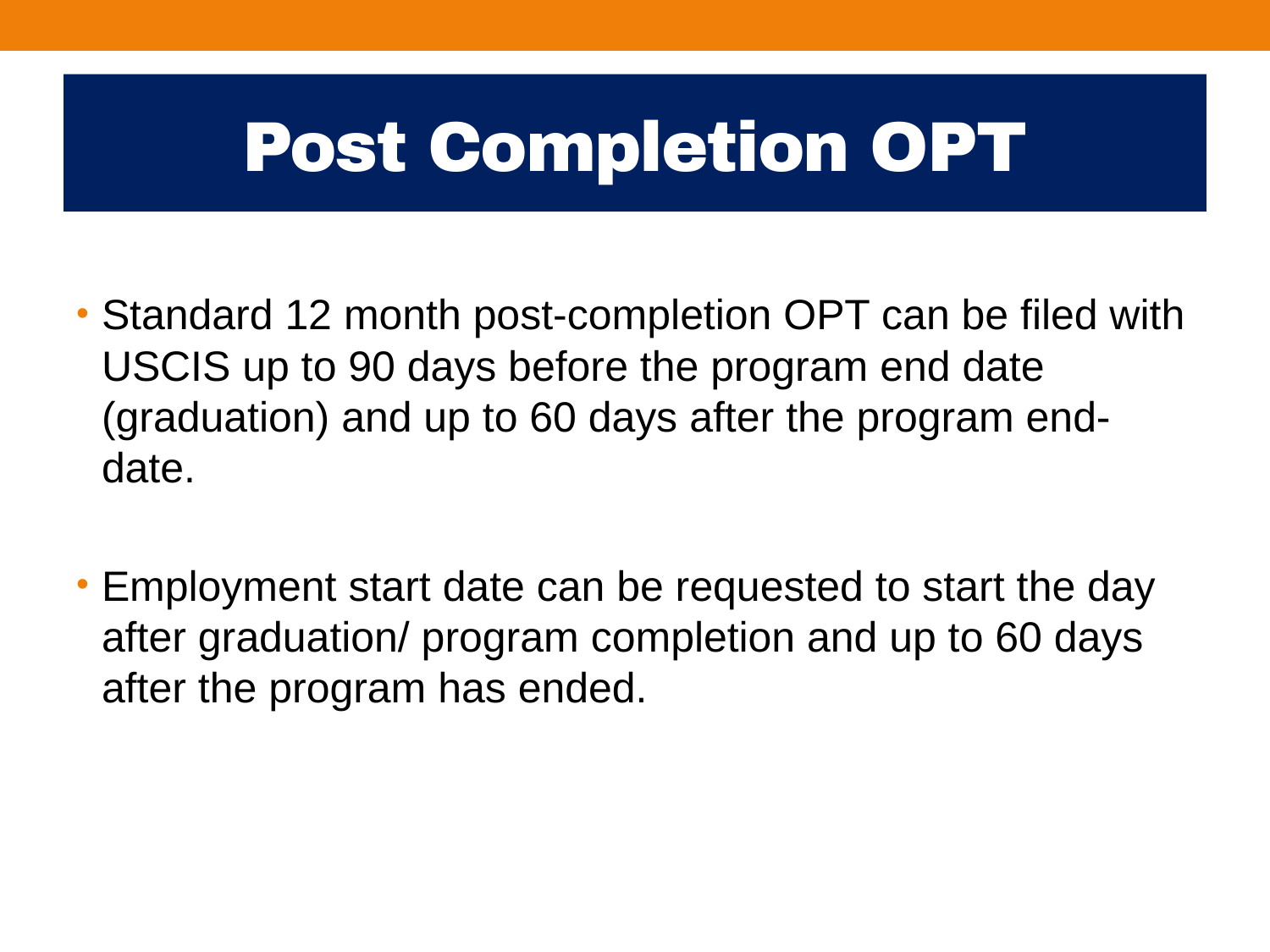

# Post Completion OPT

Standard 12 month post‐completion OPT can be filed with USCIS up to 90 days before the program end date (graduation) and up to 60 days after the program end‐date.

Employment start date can be requested to start the day after graduation/ program completion and up to 60 days after the program has ended.